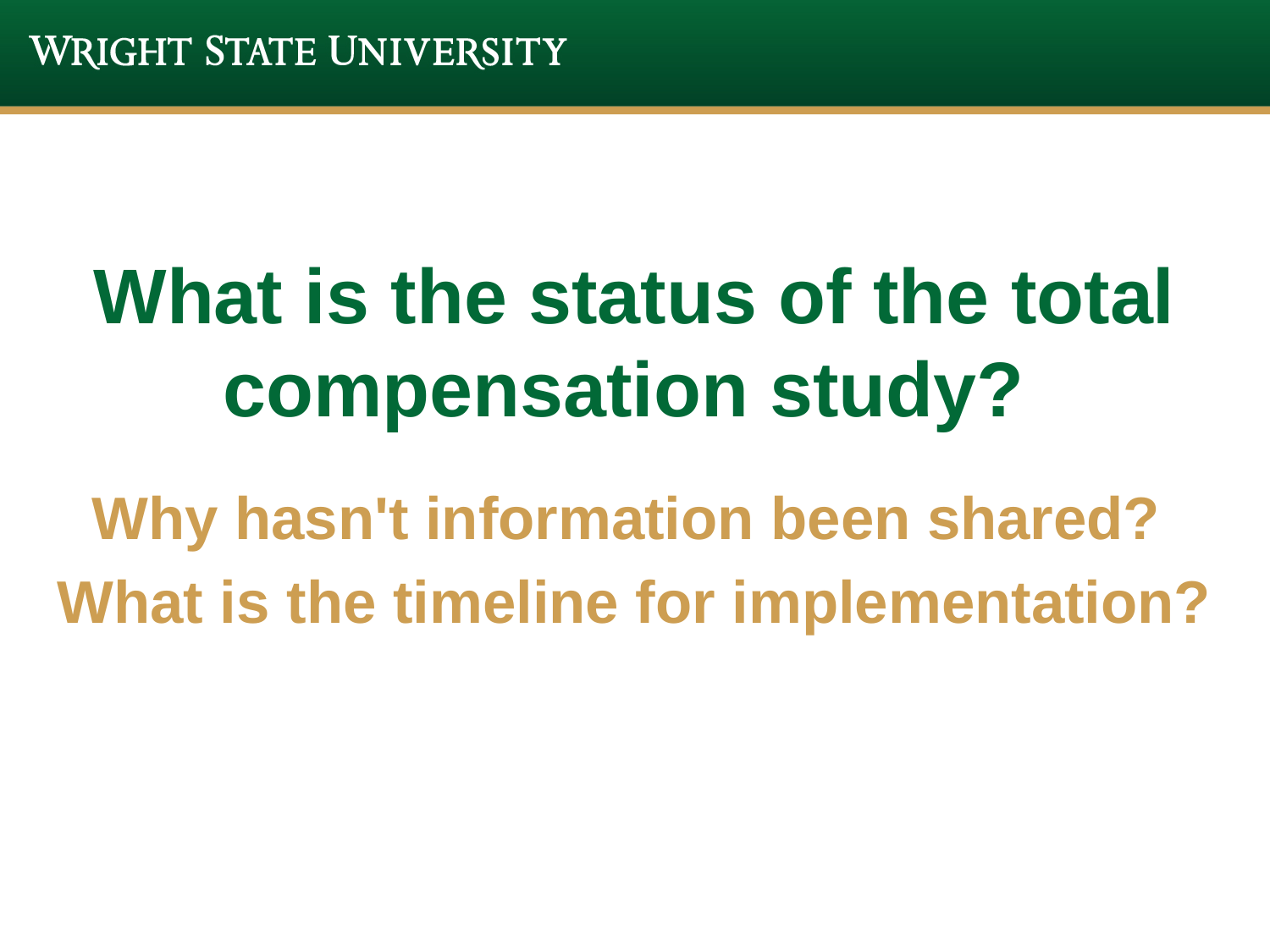

# What is the status of the total compensation study?
Why hasn't information been shared?
What is the timeline for implementation?